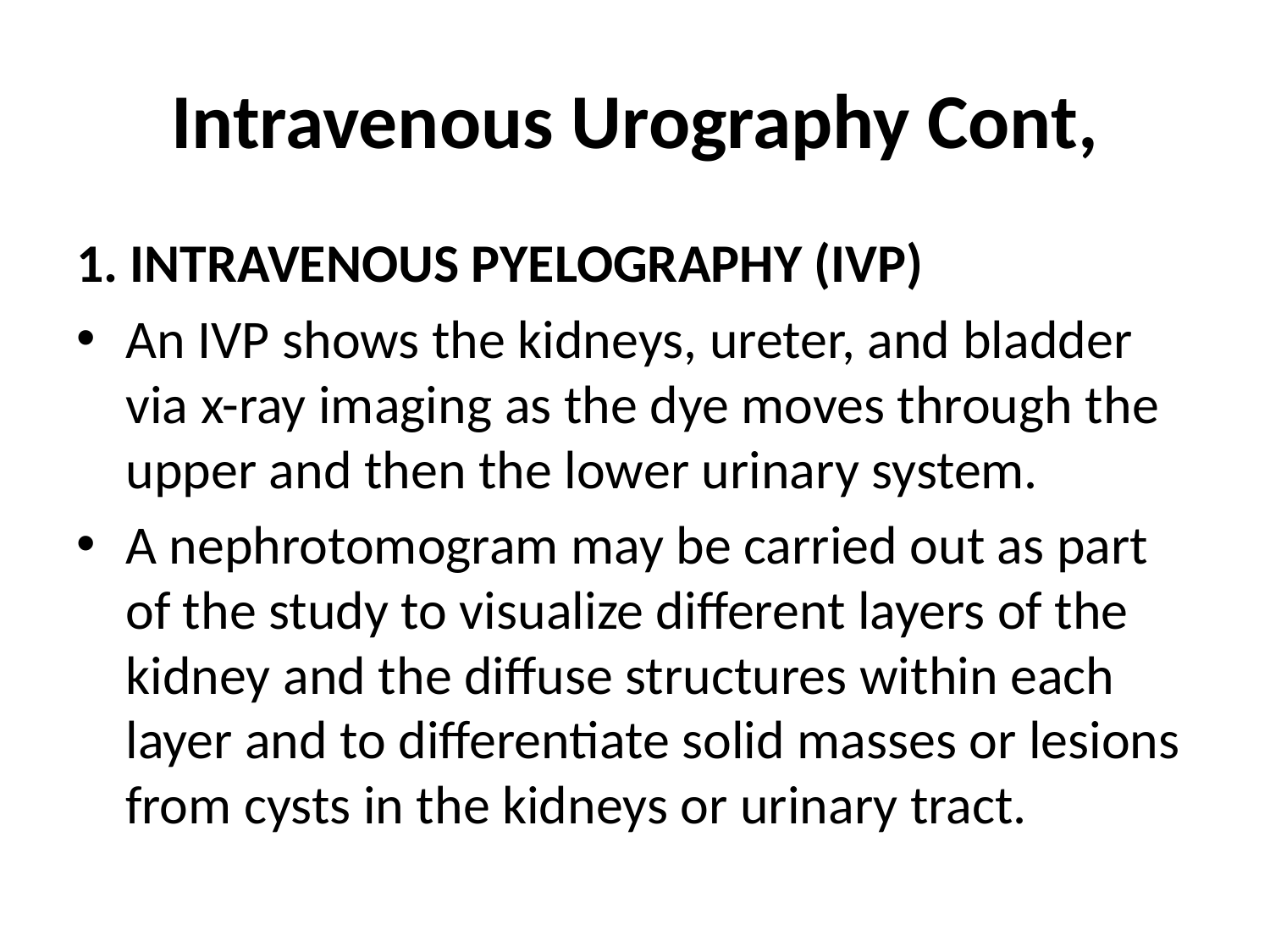

# Intravenous Urography Cont,
1. INTRAVENOUS PYELOGRAPHY (IVP)
An IVP shows the kidneys, ureter, and bladder via x-ray imaging as the dye moves through the upper and then the lower urinary system.
A nephrotomogram may be carried out as part of the study to visualize different layers of the kidney and the diffuse structures within each layer and to differentiate solid masses or lesions from cysts in the kidneys or urinary tract.